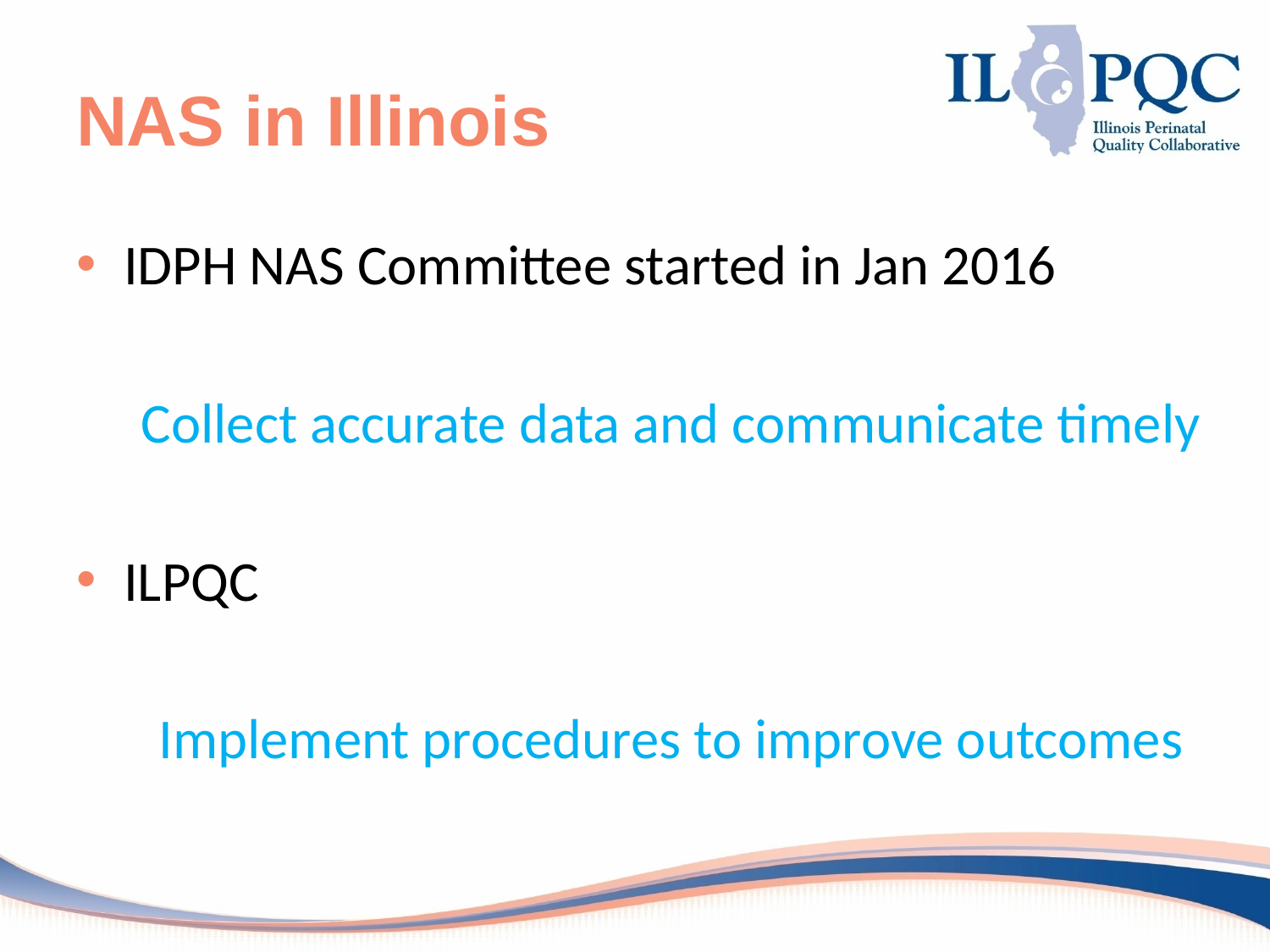

# NAS in Illinois
IDPH NAS Committee started in Jan 2016

Collect accurate data and communicate timely

ILPQC

Implement procedures to improve outcomes